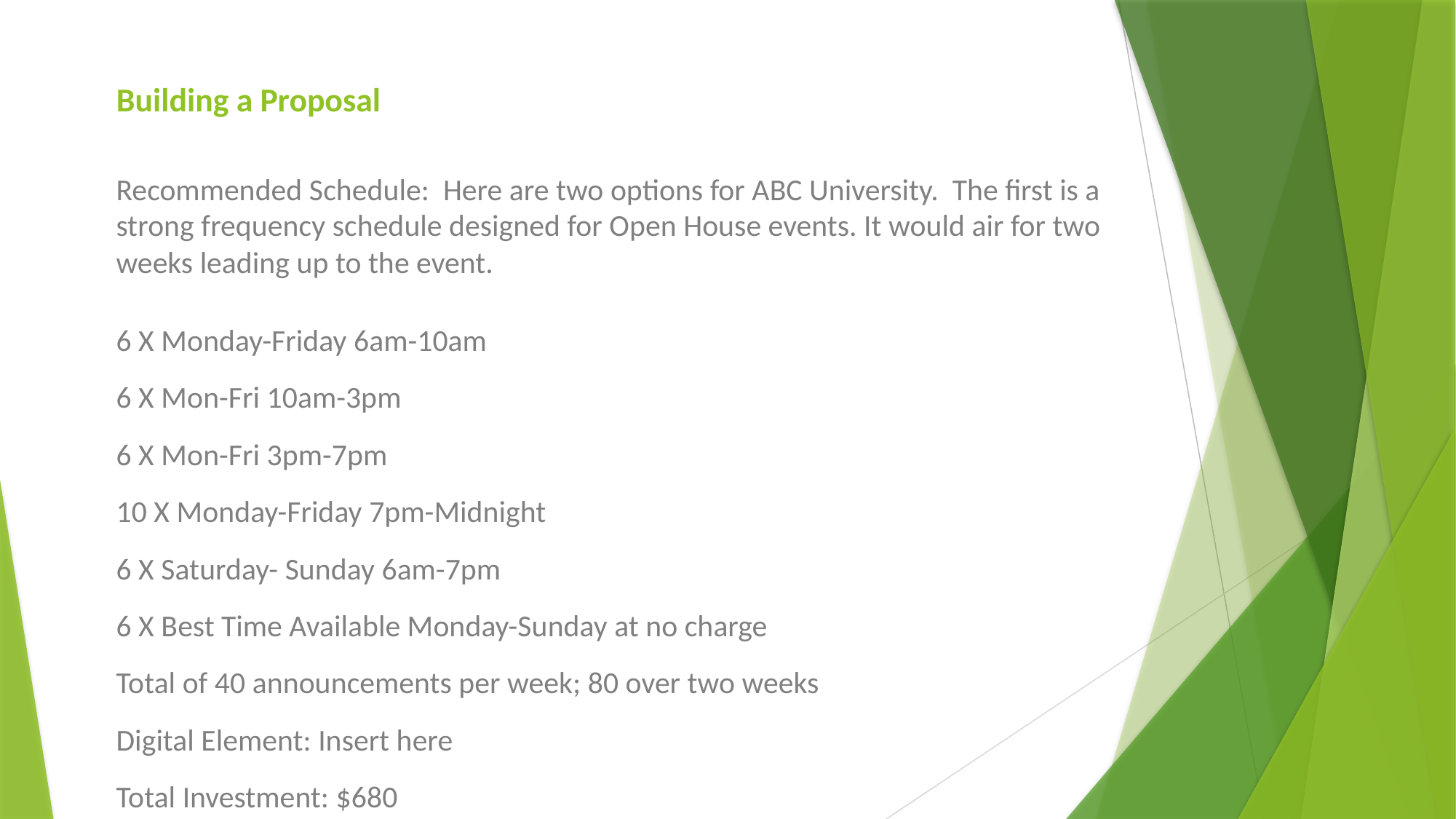

# Building a Proposal
Recommended Schedule:  Here are two options for ABC University.  The first is a strong frequency schedule designed for Open House events. It would air for two weeks leading up to the event.

6 X Monday-Friday 6am-10am
6 X Mon-Fri 10am-3pm
6 X Mon-Fri 3pm-7pm
10 X Monday-Friday 7pm-Midnight
6 X Saturday- Sunday 6am-7pm
6 X Best Time Available Monday-Sunday at no charge
Total of 40 announcements per week; 80 over two weeks
Digital Element: Insert here
Total Investment: $680